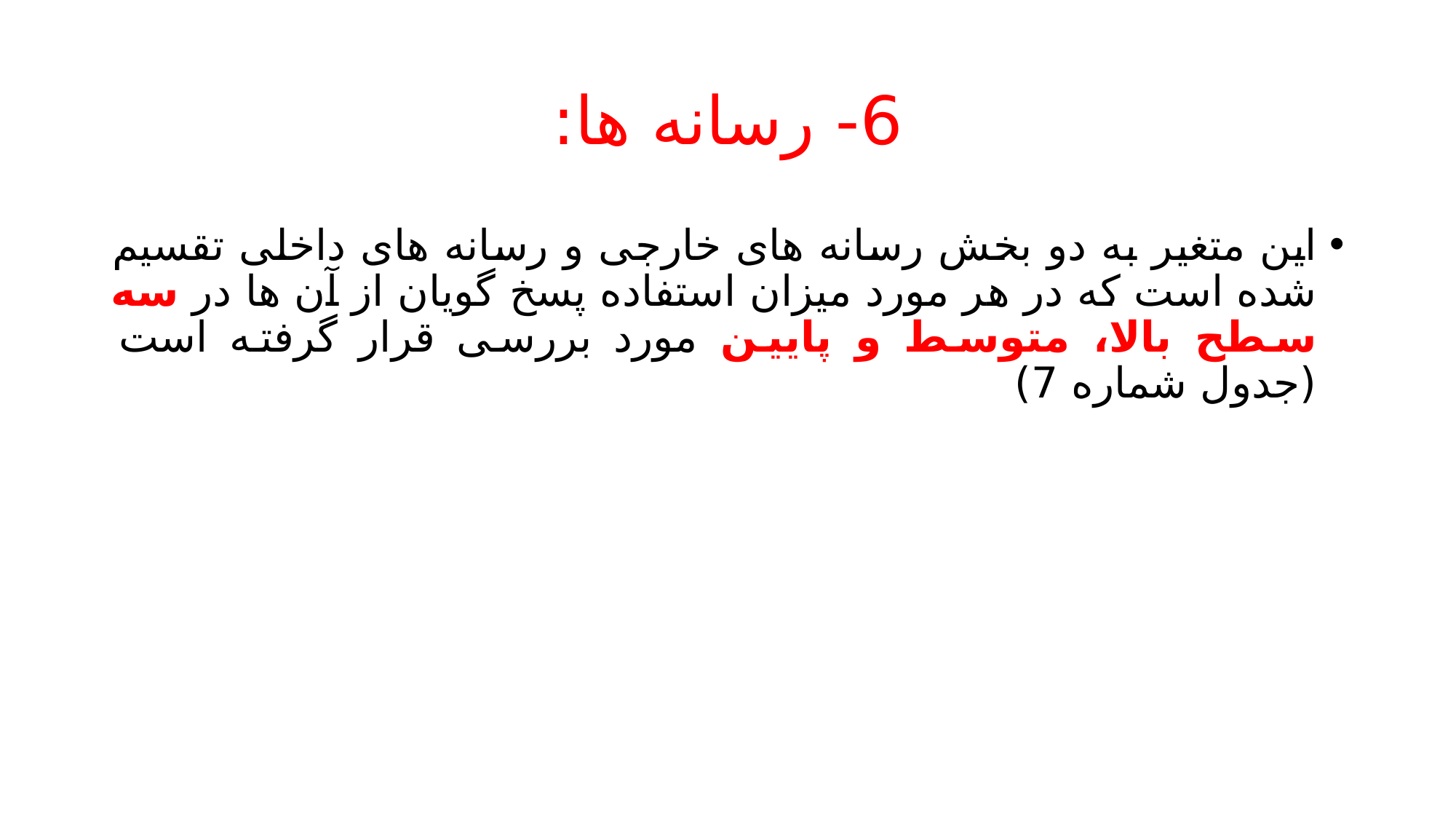

# 6- رسانه ها:
این متغیر به دو بخش رسانه های خارجی و رسانه های داخلی تقسیم شده است که در هر مورد میزان استفاده پسخ گویان از آن ها در سه سطح بالا، متوسط و پایین مورد بررسی قرار گرفته است (جدول شماره 7)